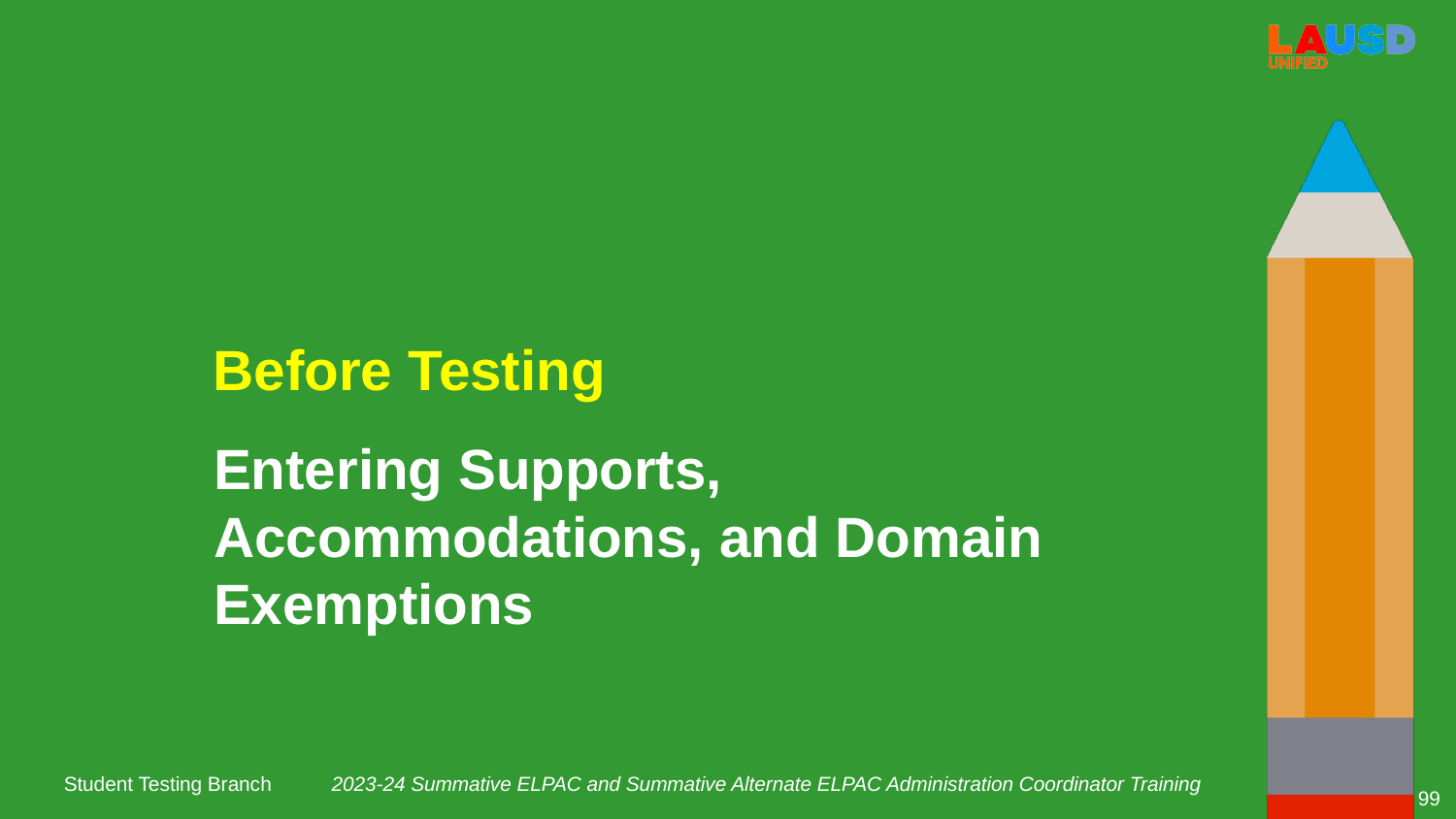

Before Testing
Entering Supports, Accommodations, and Domain Exemptions
2023-24 Summative ELPAC and Summative Alternate ELPAC Administration Coordinator Training